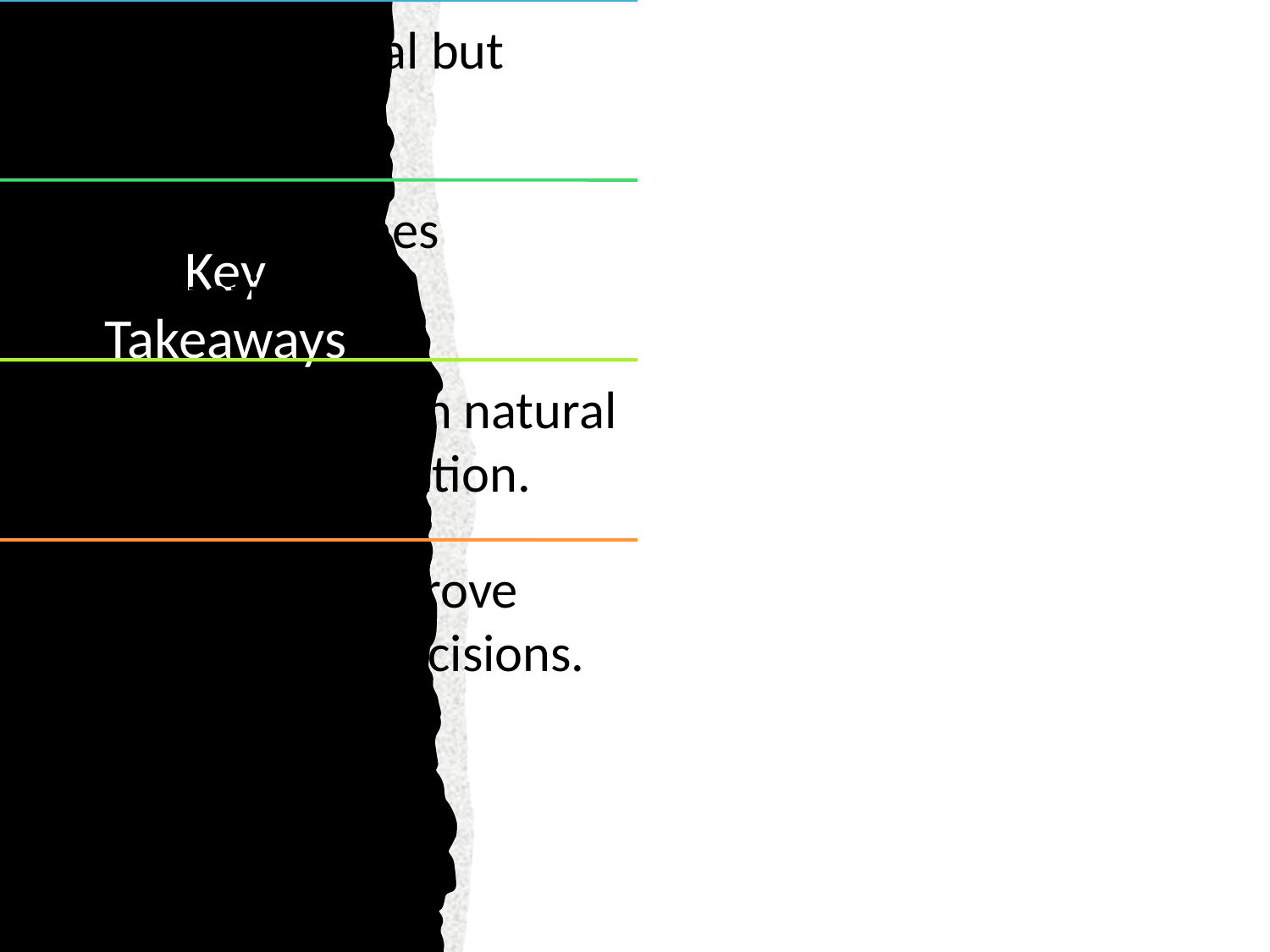

Variation is normal but meaningful.
Context determines interpretation.
Distinguish between natural and unnatural variation.
Use insights to improve data quality and decisions.
# Key Takeaways